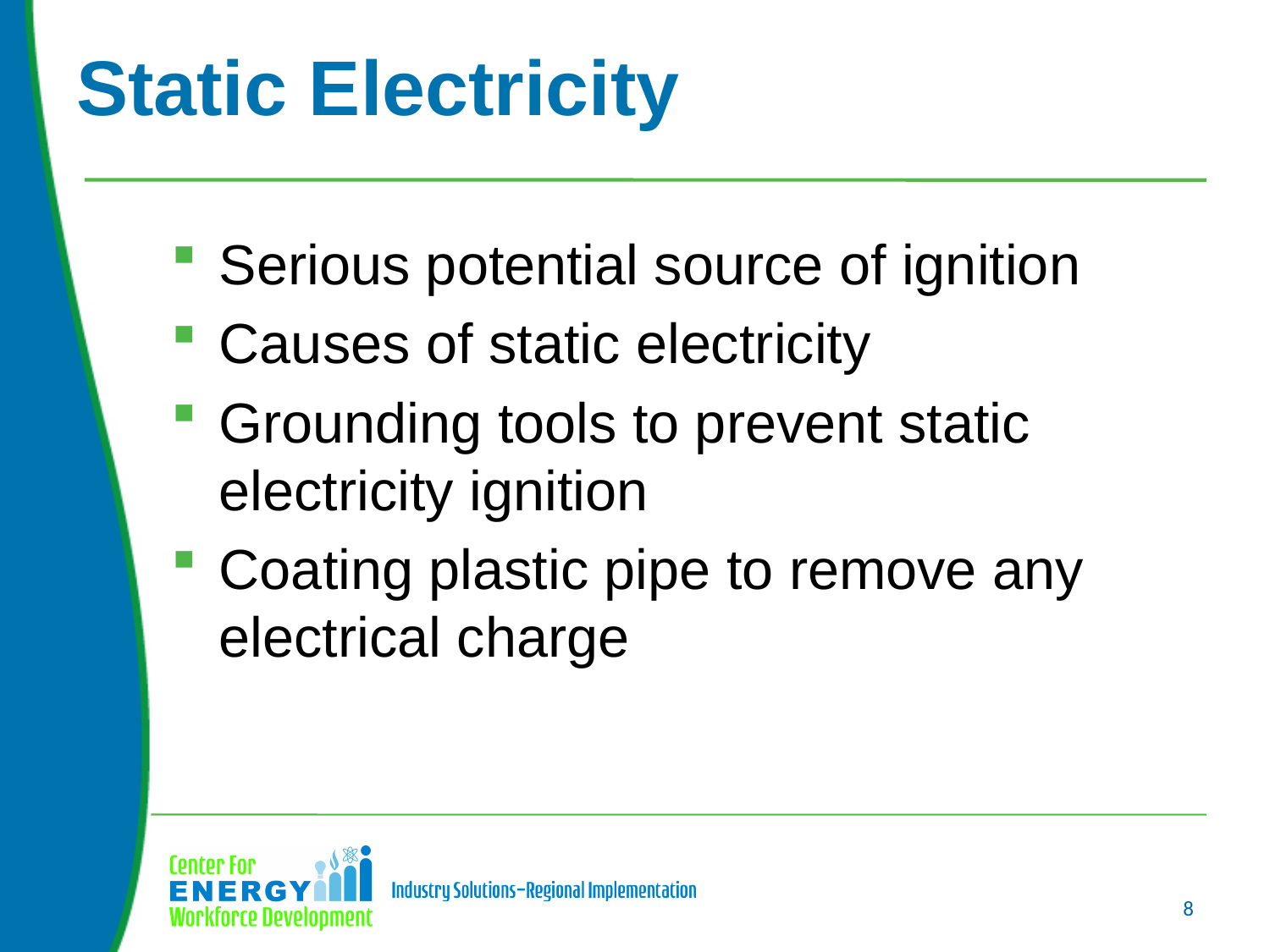

# Static Electricity
Serious potential source of ignition
Causes of static electricity
Grounding tools to prevent static electricity ignition
Coating plastic pipe to remove any electrical charge

8